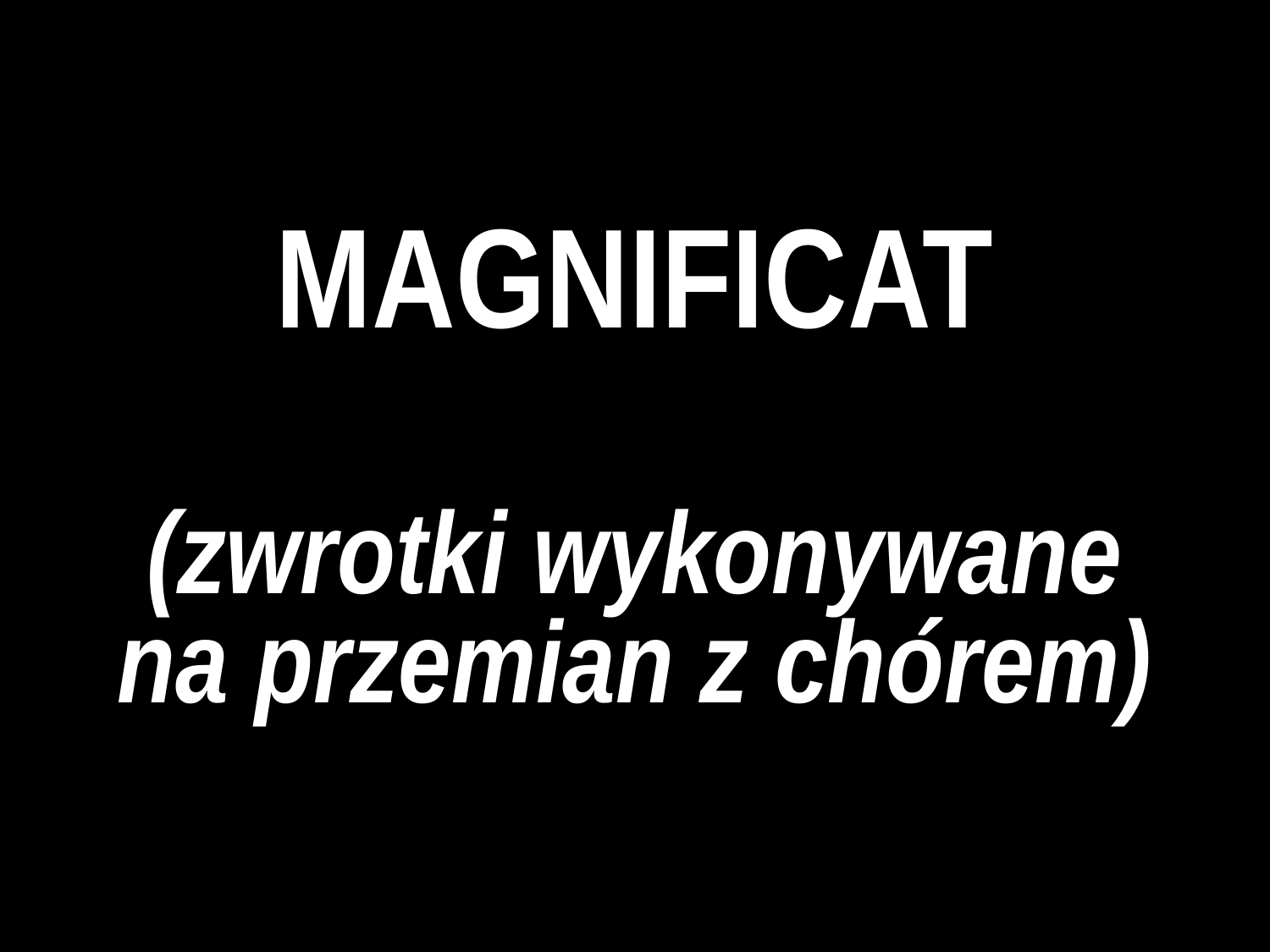

MAGNIFICAT

(zwrotki wykonywane
na przemian z chórem)